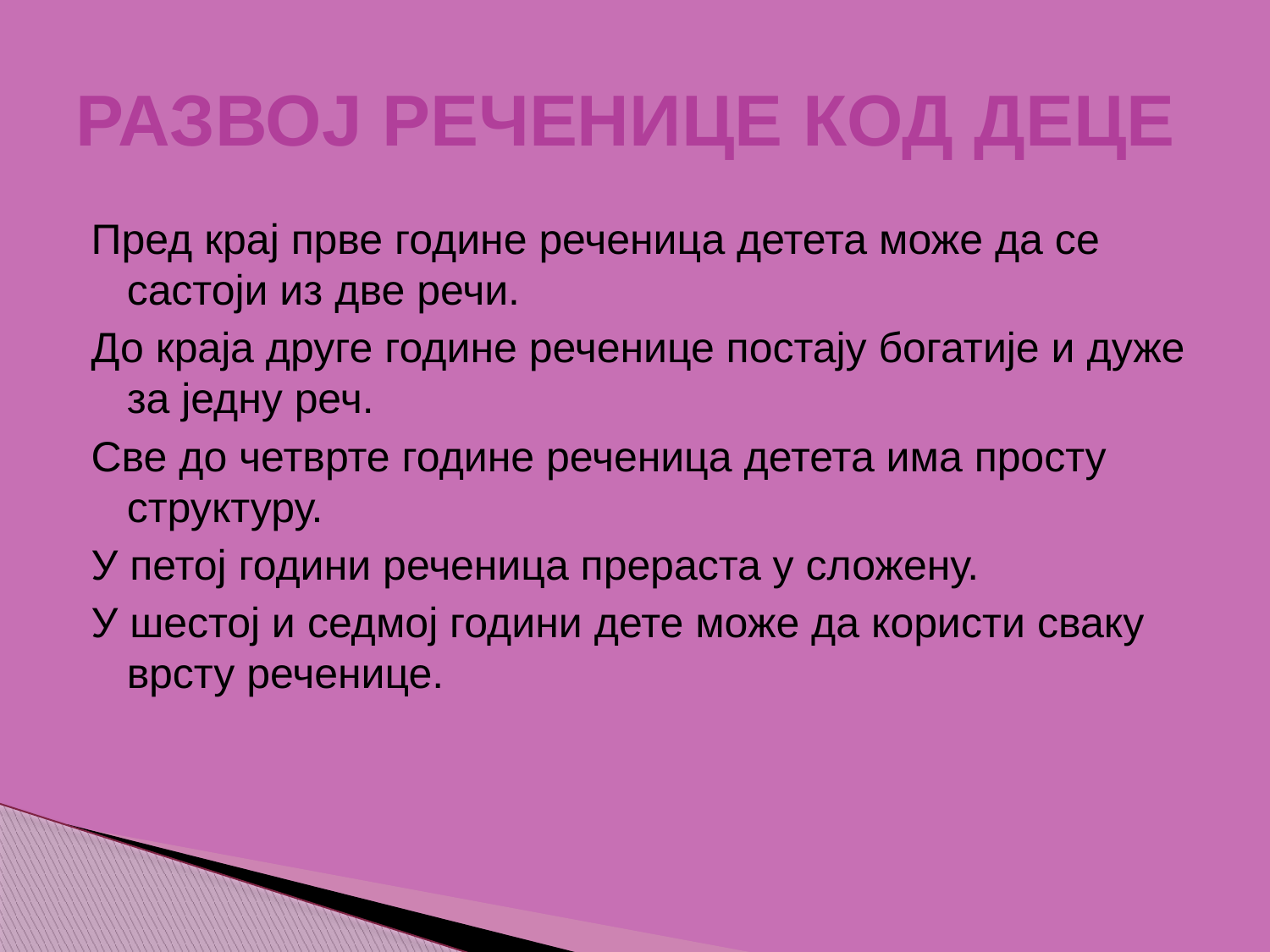

# РАЗВОЈ РЕЧЕНИЦЕ КОД ДЕЦЕ
Пред крај прве године реченица детета може да се састоји из две речи.
До краја друге године реченице постају богатије и дуже за једну реч.
Све до четврте године реченица детета има просту структуру.
У петој години реченица прераста у сложену.
У шестој и седмој години дете може да користи сваку врсту реченице.